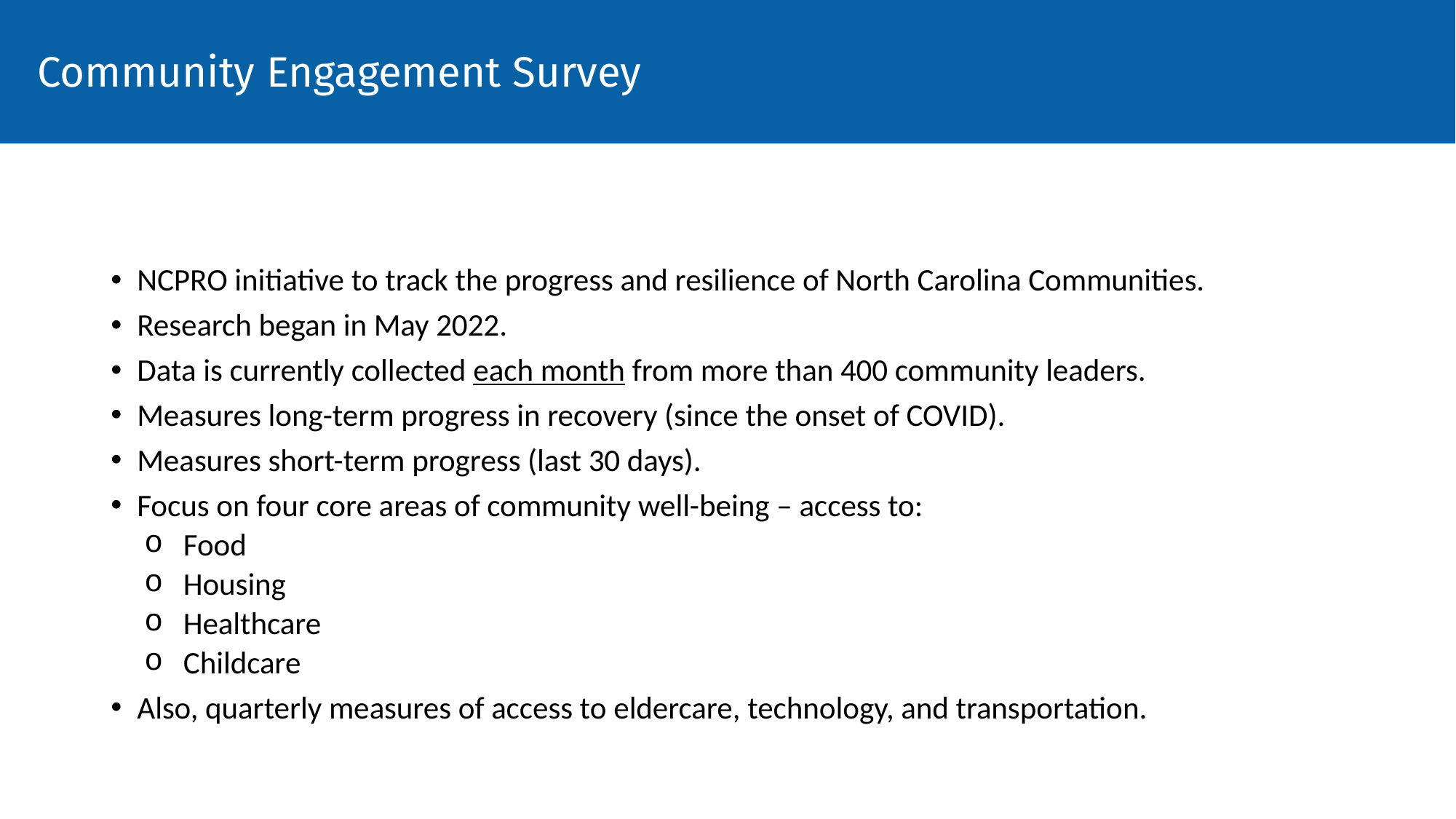

# Community Engagement Survey

NCPRO initiative to track the progress and resilience of North Carolina Communities.
Research began in May 2022.
Data is currently collected each month from more than 400 community leaders.
Measures long-term progress in recovery (since the onset of COVID).
Measures short-term progress (last 30 days).
Focus on four core areas of community well-being – access to:
Food
Housing
Healthcare
Childcare
Also, quarterly measures of access to eldercare, technology, and transportation.